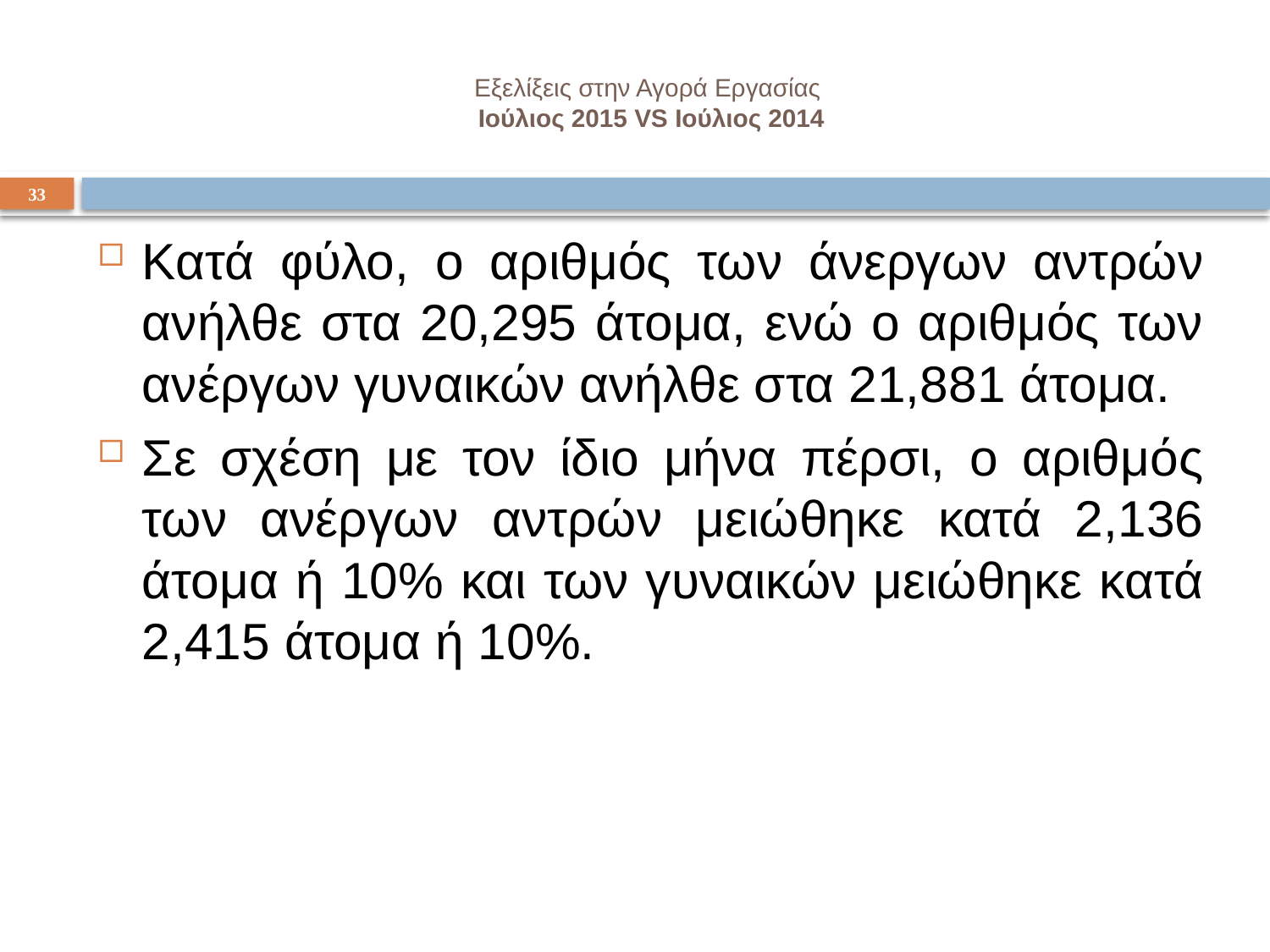

# Εξελίξεις στην Αγορά Εργασίας Ιούλιος 2015 VS Ιούλιος 2014
33
Κατά φύλο, ο αριθμός των άνεργων αντρών ανήλθε στα 20,295 άτομα, ενώ ο αριθμός των ανέργων γυναικών ανήλθε στα 21,881 άτομα.
Σε σχέση με τον ίδιο μήνα πέρσι, ο αριθμός των ανέργων αντρών μειώθηκε κατά 2,136 άτομα ή 10% και των γυναικών μειώθηκε κατά 2,415 άτομα ή 10%.